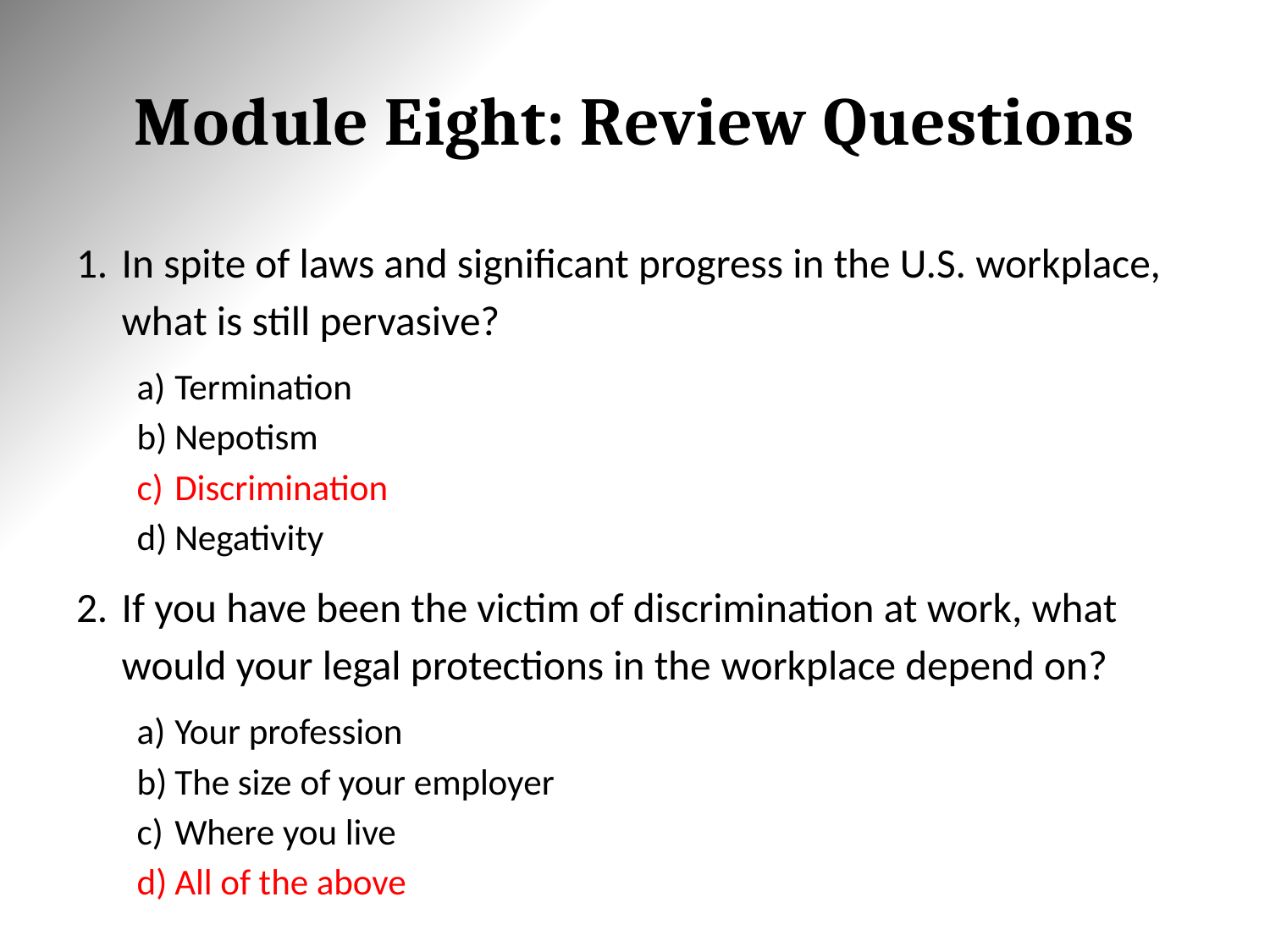

# Module Eight: Review Questions
In spite of laws and significant progress in the U.S. workplace, what is still pervasive?
Termination
Nepotism
Discrimination
Negativity
If you have been the victim of discrimination at work, what would your legal protections in the workplace depend on?
Your profession
The size of your employer
Where you live
All of the above